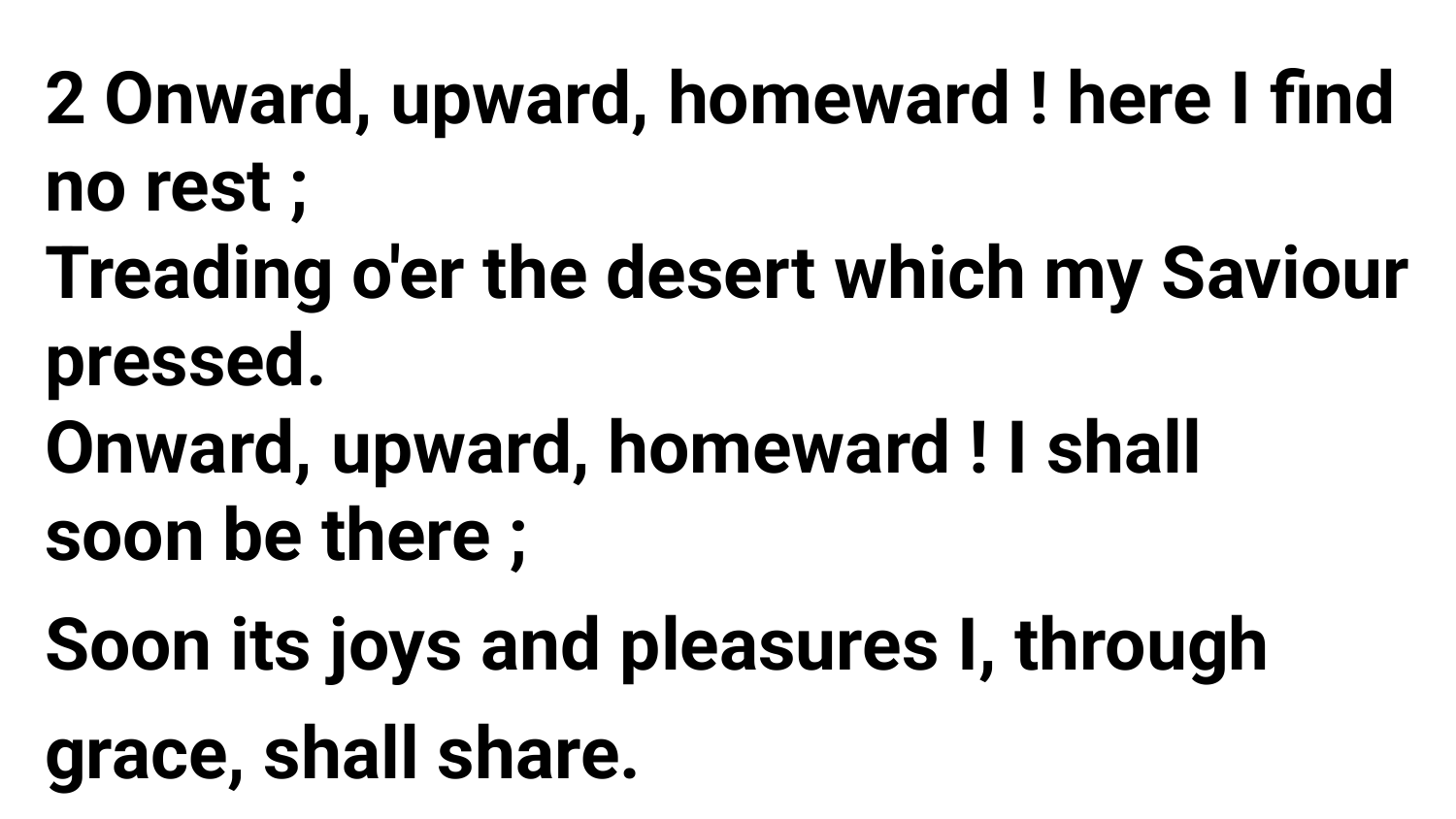

2 Onward, upward, homeward ! here I find no rest ;
Treading o'er the desert which my Saviour pressed.
Onward, upward, homeward ! I shall
soon be there ;
Soon its joys and pleasures I, through grace, shall share.